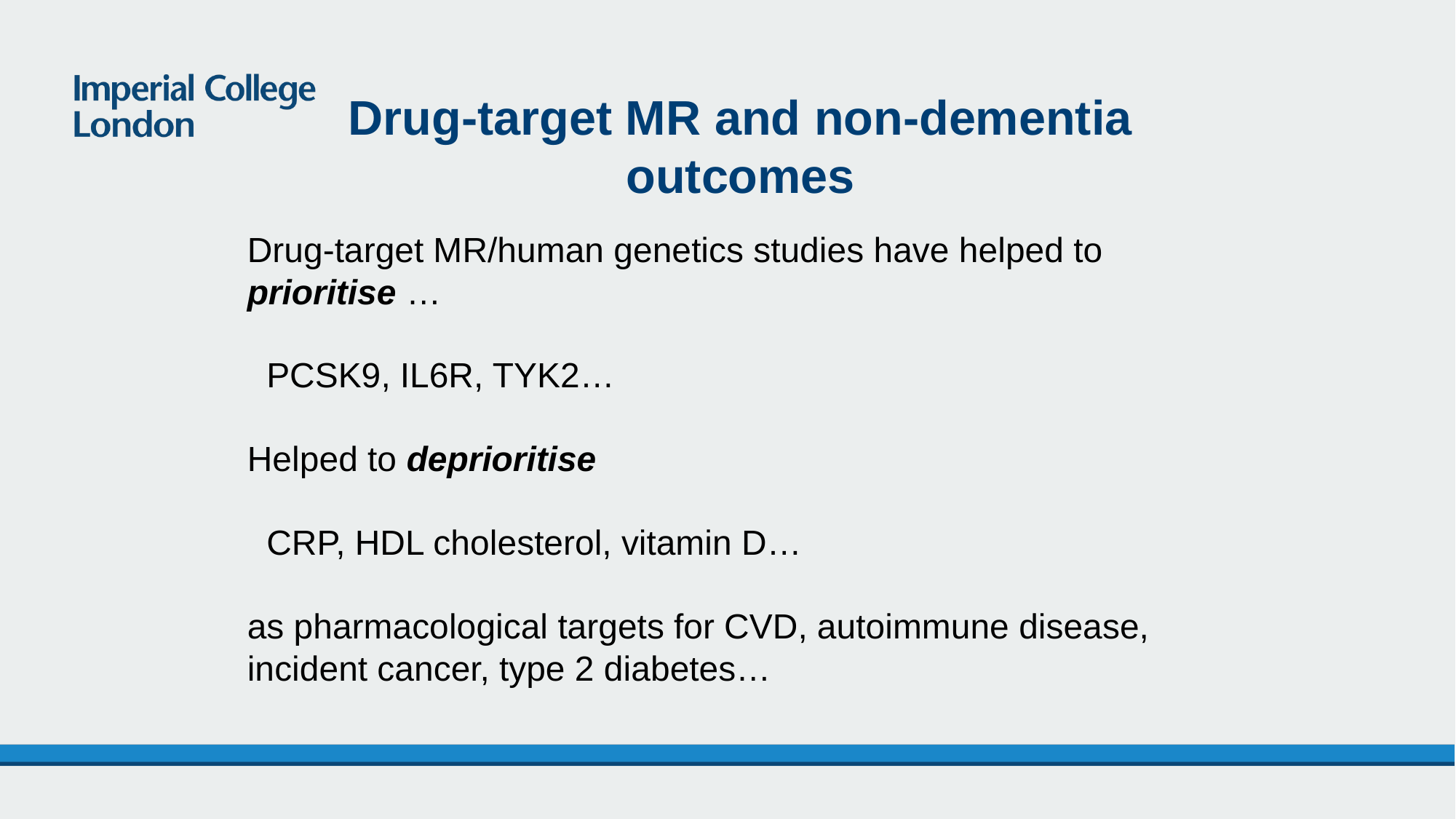

Drug-target MR and non-dementia outcomes
Drug-target MR/human genetics studies have helped to prioritise …

  PCSK9, IL6R, TYK2…

Helped to deprioritise

  CRP, HDL cholesterol, vitamin D…

as pharmacological targets for CVD, autoimmune disease, incident cancer, type 2 diabetes…